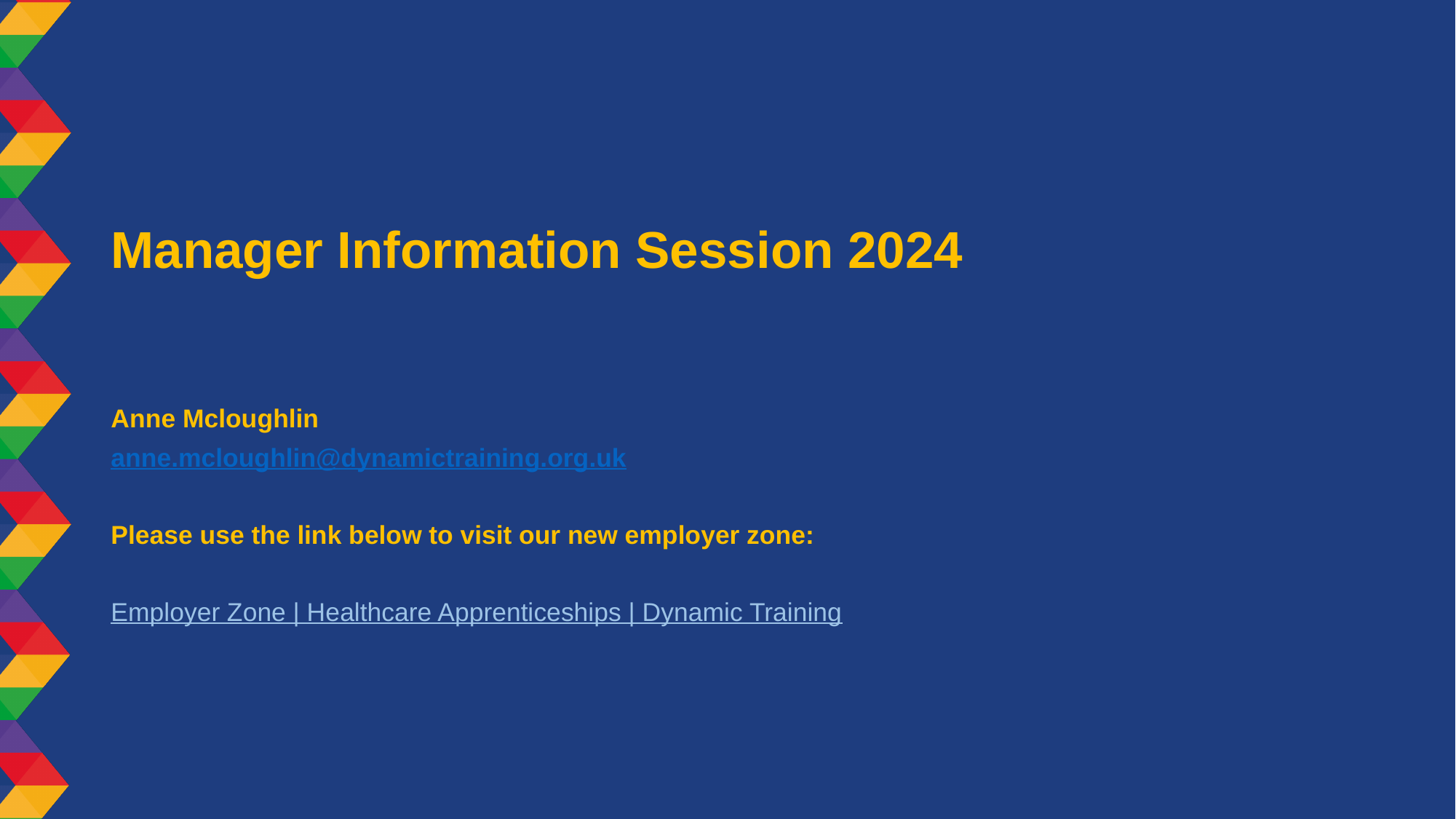

Manager Information Session 2024

Anne Mcloughlin
anne.mcloughlin@dynamictraining.org.uk

Please use the link below to visit our new employer zone:

Employer Zone | Healthcare Apprenticeships | Dynamic Training